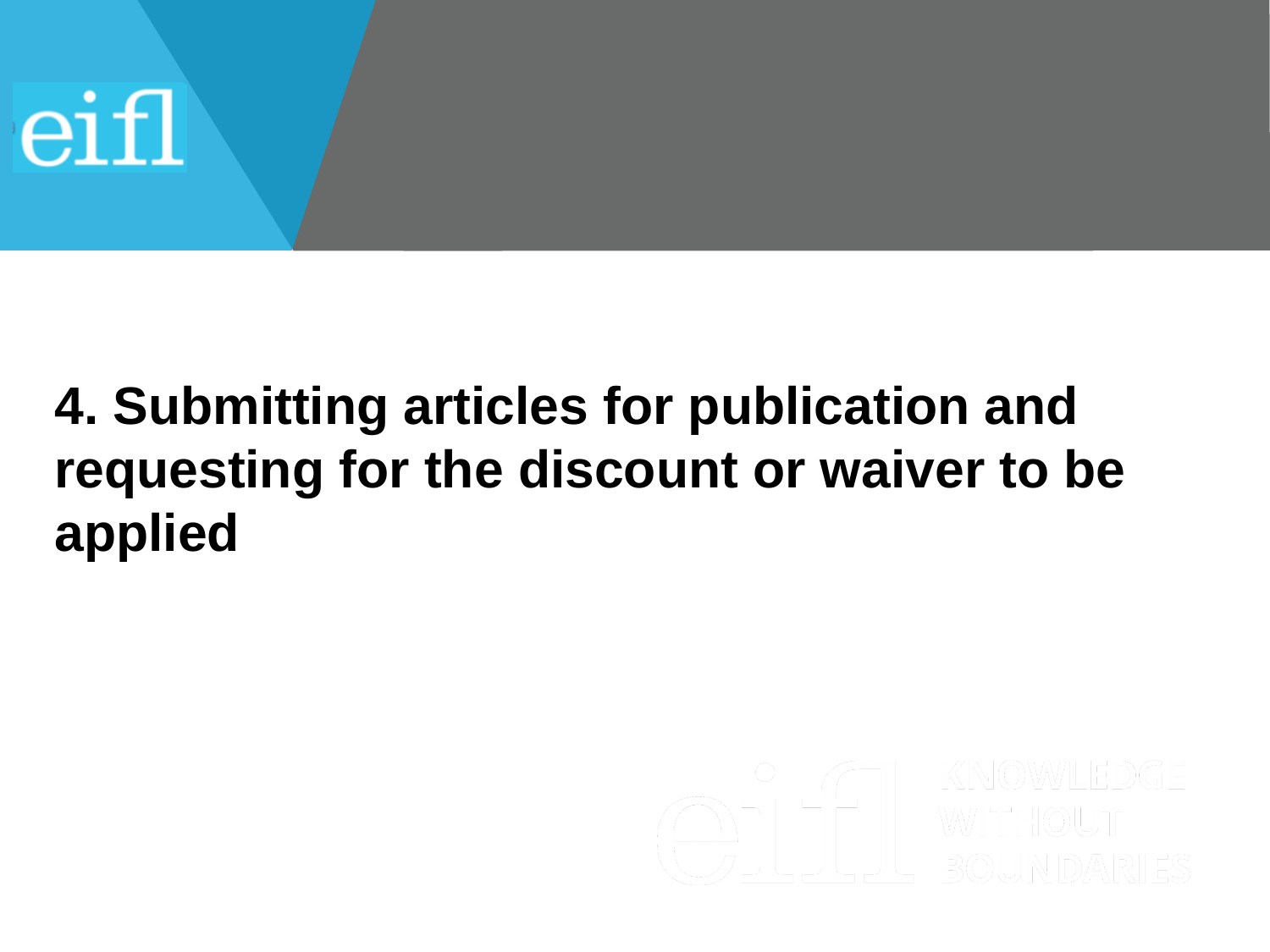

#

4. Submitting articles for publication and requesting for the discount or waiver to be applied